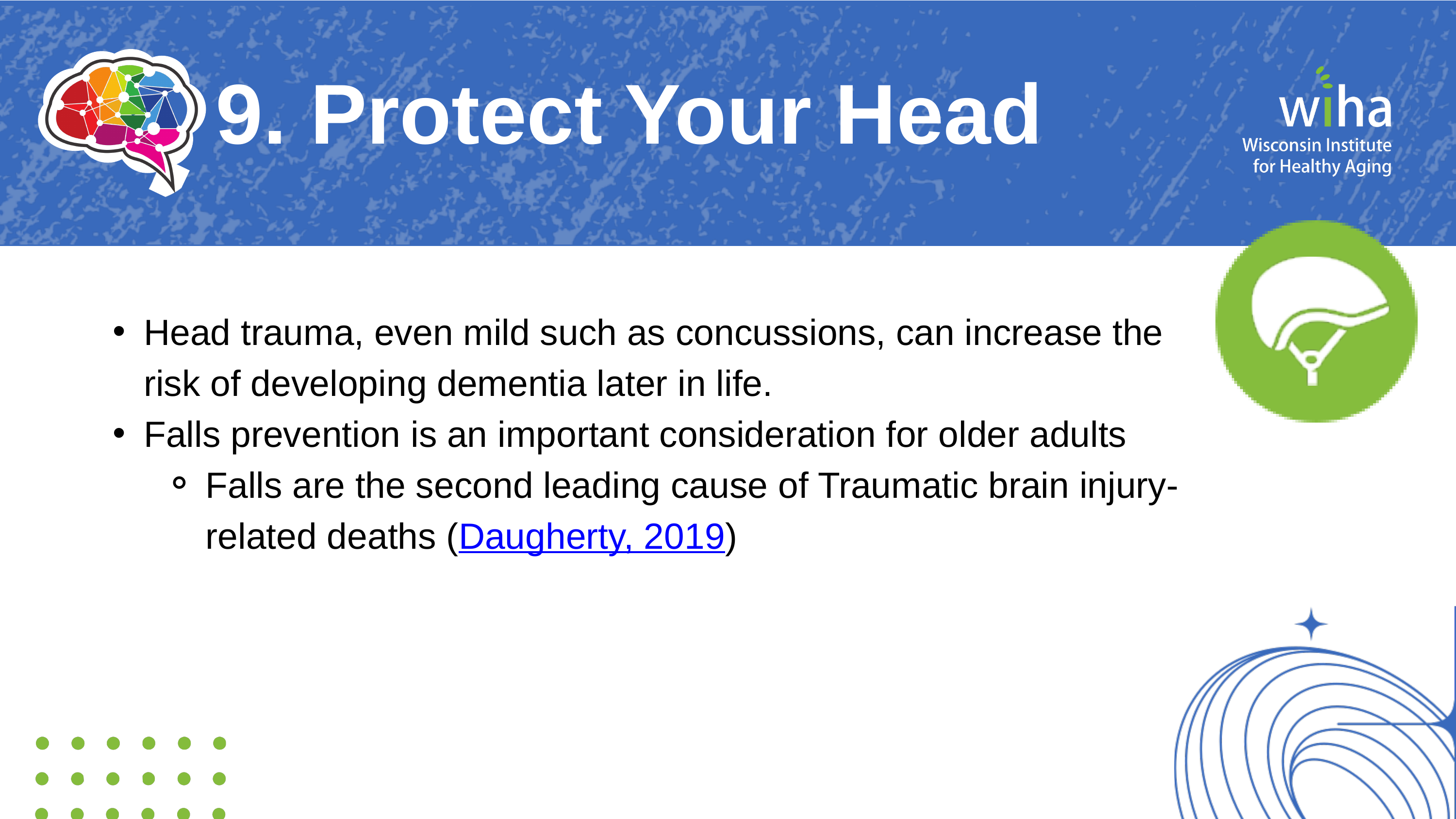

9. Protect Your Head

Head trauma, even mild such as concussions, can increase the risk of developing dementia later in life.
Falls prevention is an important consideration for older adults
Falls are the second leading cause of Traumatic brain injury-related deaths (Daugherty, 2019)